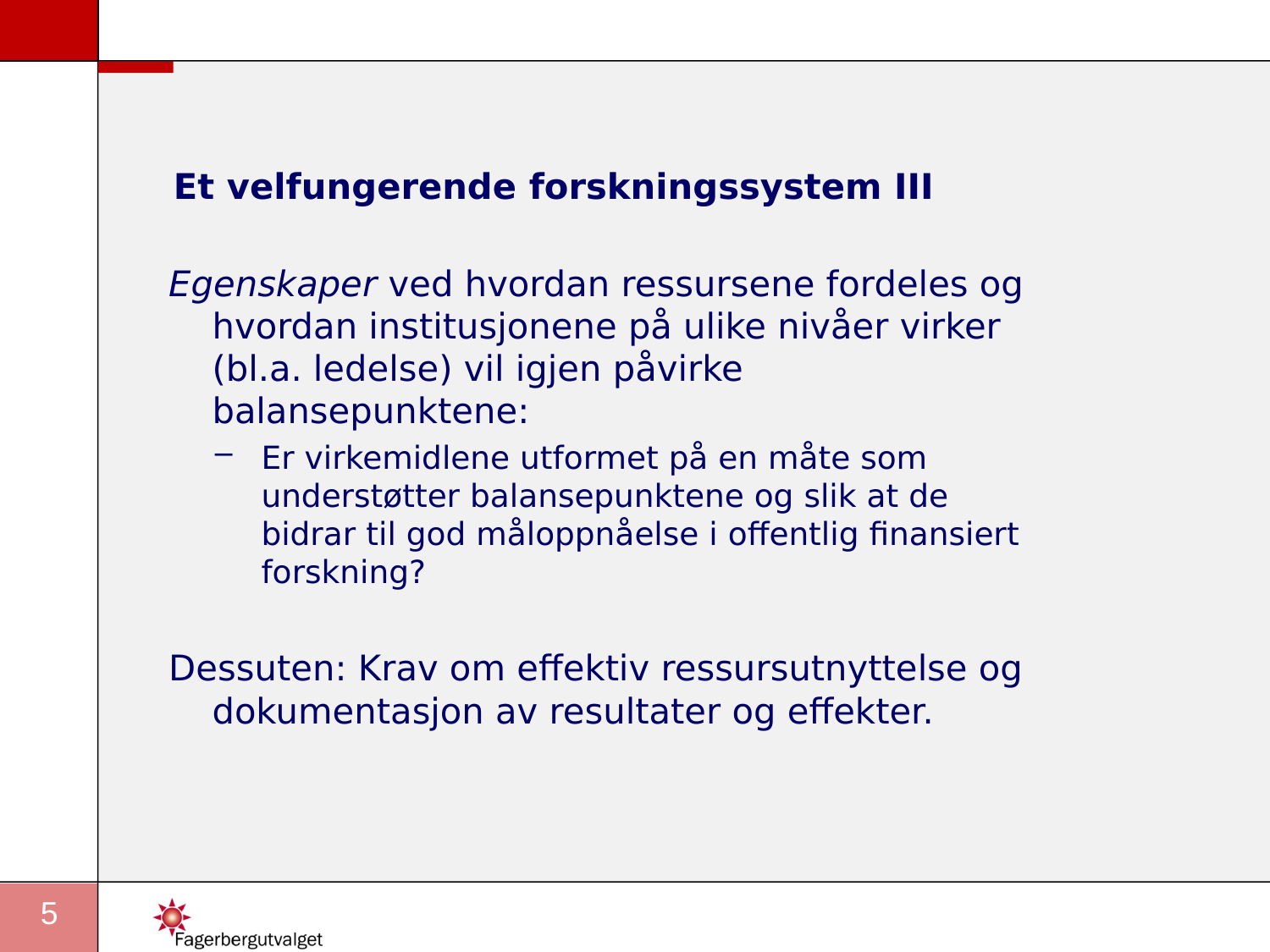

# Et velfungerende forskningssystem III
Egenskaper ved hvordan ressursene fordeles og hvordan institusjonene på ulike nivåer virker (bl.a. ledelse) vil igjen påvirke balansepunktene:
Er virkemidlene utformet på en måte som understøtter balansepunktene og slik at de bidrar til god måloppnåelse i offentlig finansiert forskning?

Dessuten: Krav om effektiv ressursutnyttelse og dokumentasjon av resultater og effekter.